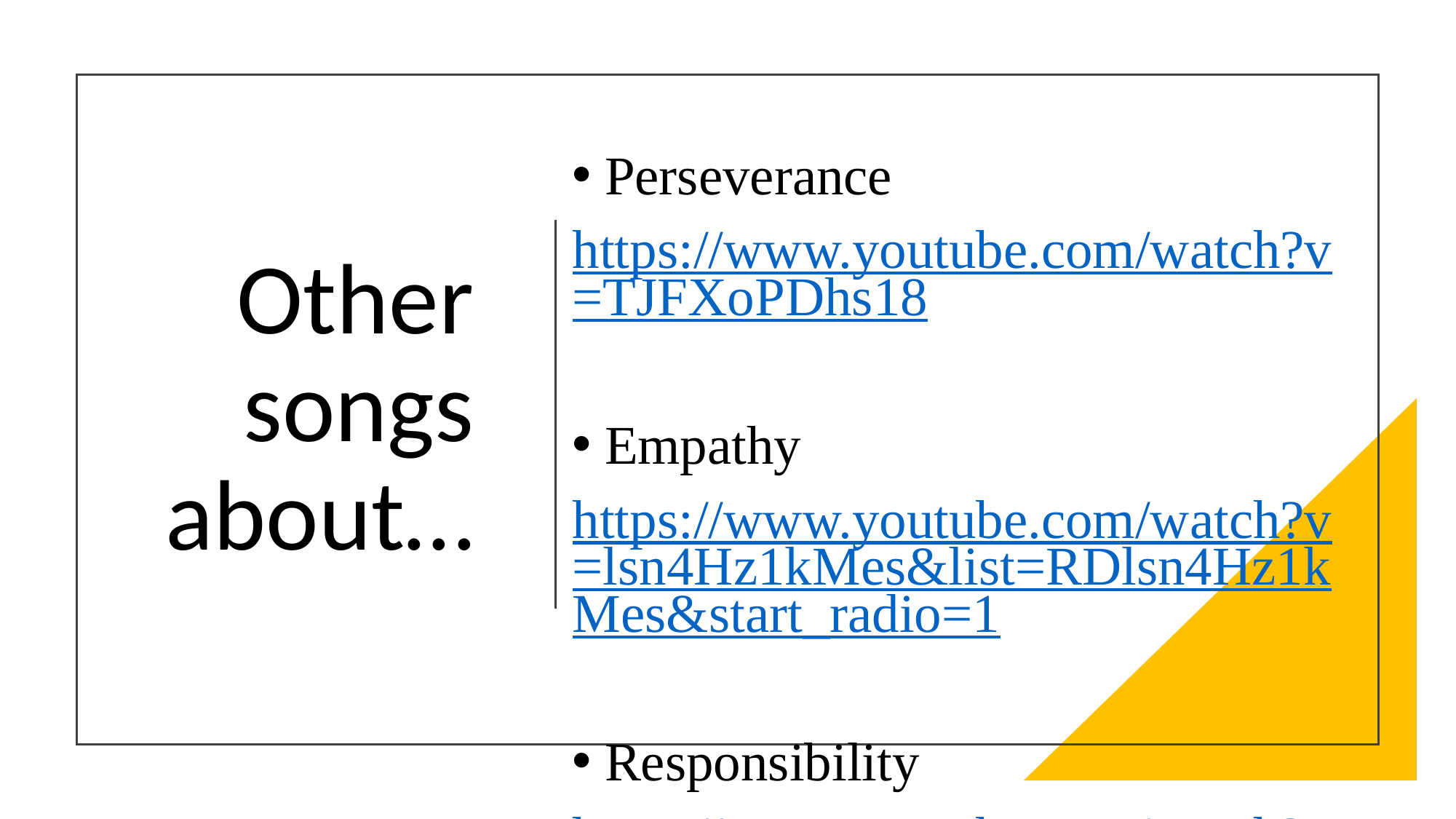

# Other songs about…
Perseverance
https://www.youtube.com/watch?v=TJFXoPDhs18

Empathy
https://www.youtube.com/watch?v=lsn4Hz1kMes&list=RDlsn4Hz1kMes&start_radio=1

Responsibility
https://www.youtube.com/watch?v=s1USEG-ID9A